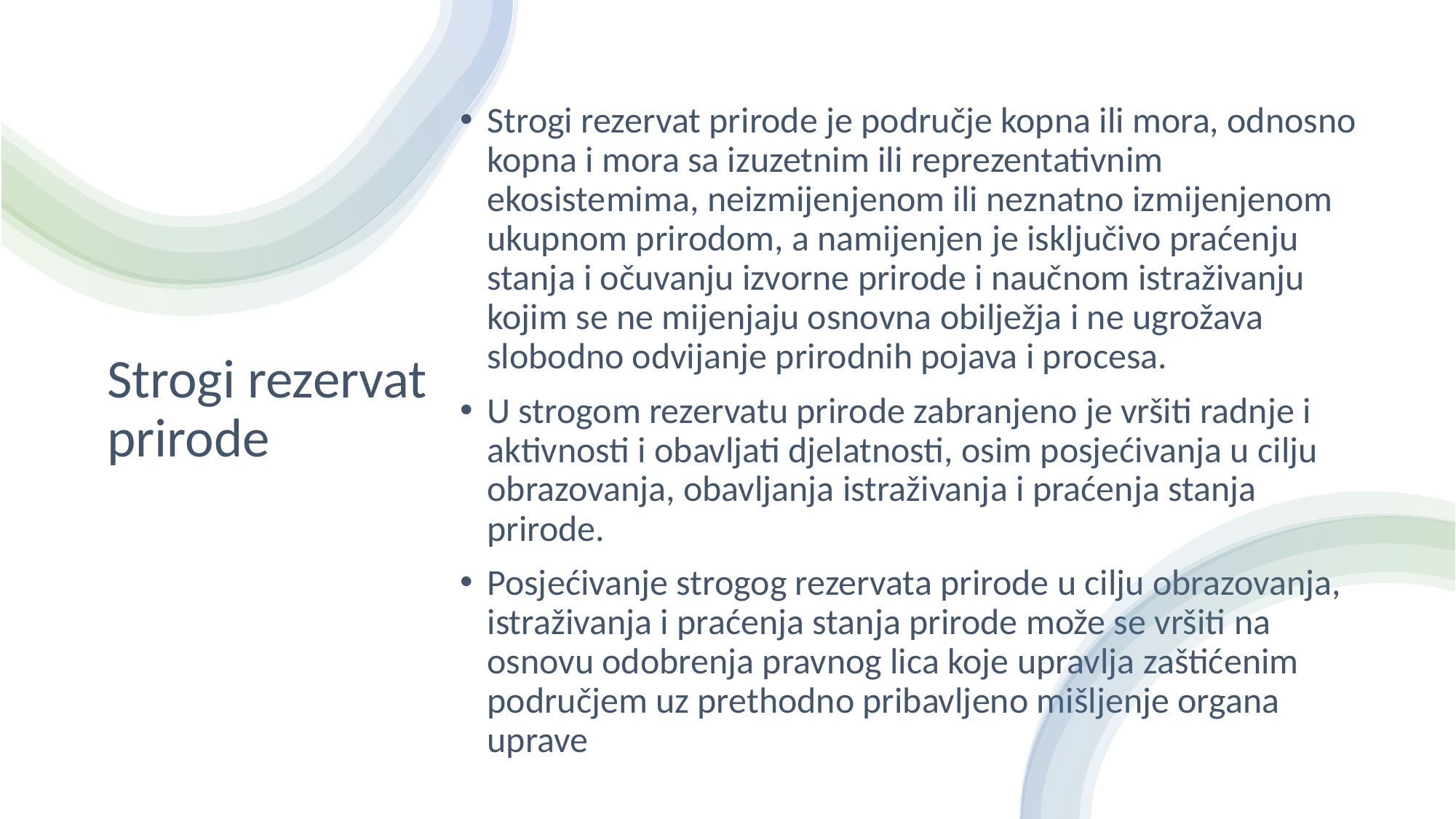

Strogi rezervat prirode je područje kopna ili mora, odnosno kopna i mora sa izuzetnim ili reprezentativnim ekosistemima, neizmijenjenom ili neznatno izmijenjenom ukupnom prirodom, a namijenjen je isključivo praćenju stanja i očuvanju izvorne prirode i naučnom istraživanju kojim se ne mijenjaju osnovna obilježja i ne ugrožava slobodno odvijanje prirodnih pojava i procesa.
U strogom rezervatu prirode zabranjeno je vršiti radnje i aktivnosti i obavljati djelatnosti, osim posjećivanja u cilju obrazovanja, obavljanja istraživanja i praćenja stanja prirode.
Posjećivanje strogog rezervata prirode u cilju obrazovanja, istraživanja i praćenja stanja prirode može se vršiti na osnovu odobrenja pravnog lica koje upravlja zaštićenim područjem uz prethodno pribavljeno mišljenje organa uprave
# Strogi rezervat prirode